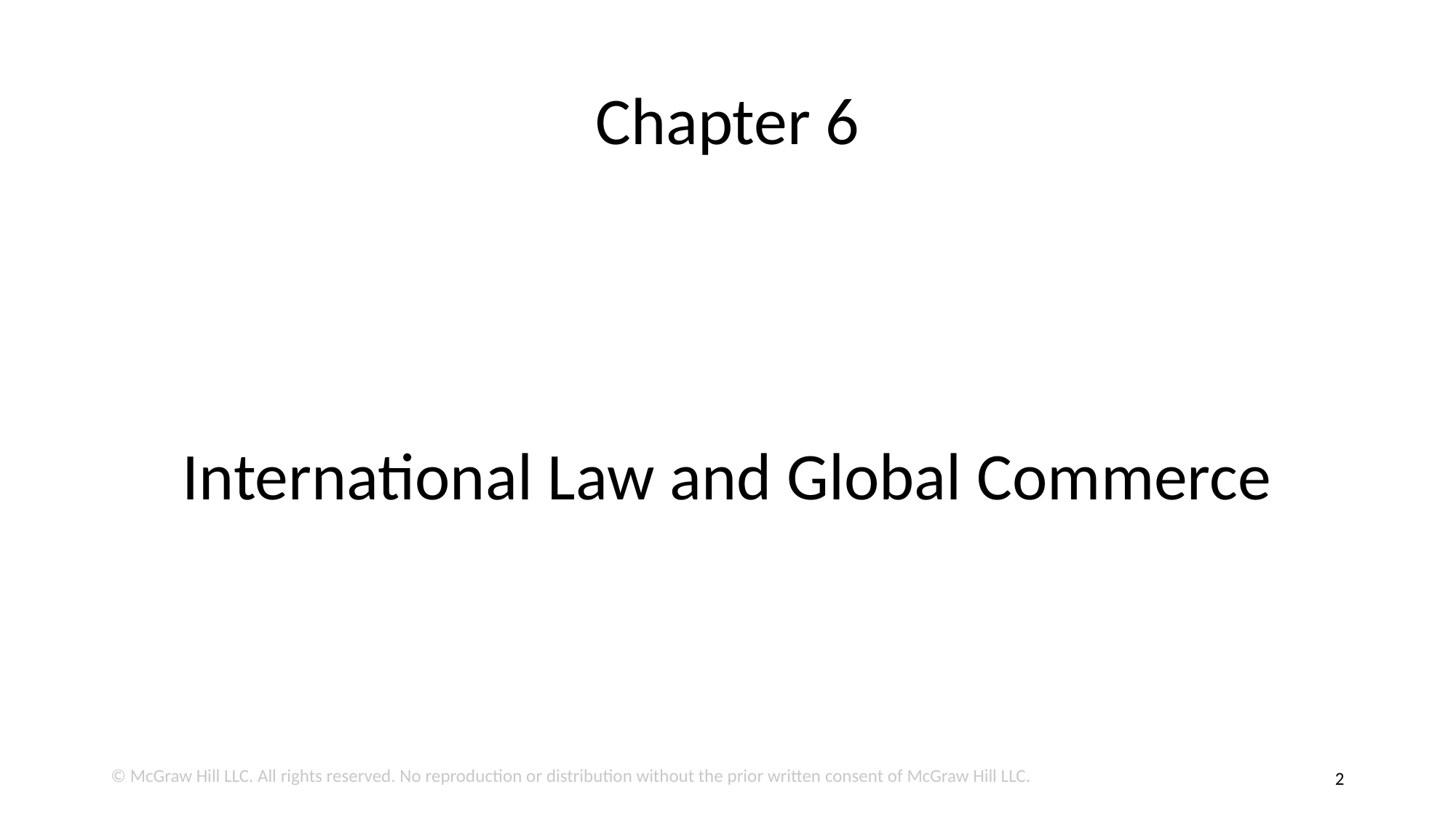

# Chapter 6
International Law and Global Commerce
© McGraw Hill LLC. All rights reserved. No reproduction or distribution without the prior written consent of McGraw Hill LLC.
2